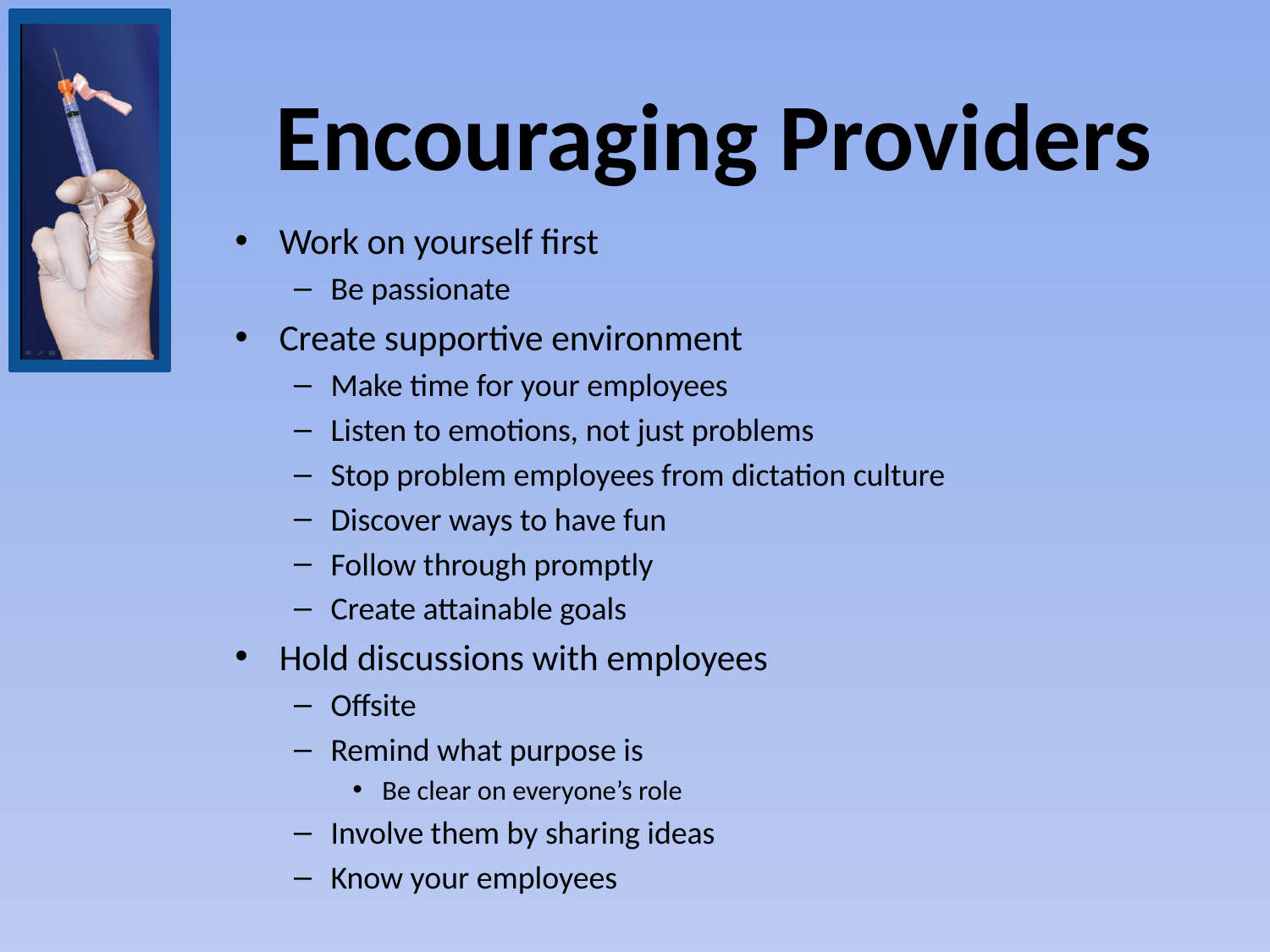

# Encouraging Providers
Work on yourself first
Be passionate
Create supportive environment
Make time for your employees
Listen to emotions, not just problems
Stop problem employees from dictation culture
Discover ways to have fun
Follow through promptly
Create attainable goals
Hold discussions with employees
Offsite
Remind what purpose is
Be clear on everyone’s role
Involve them by sharing ideas
Know your employees